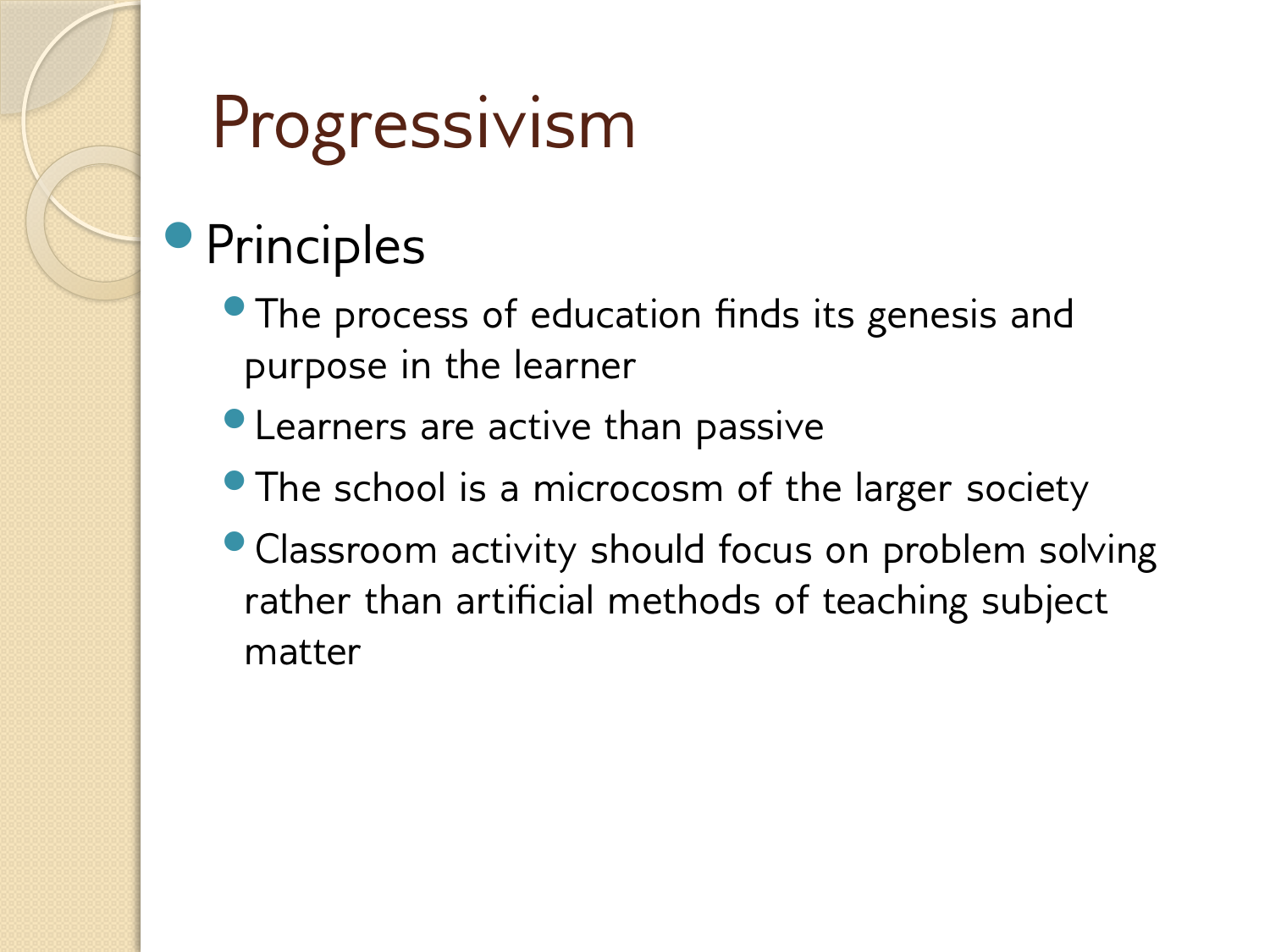

# Progressivism
Principles
The process of education finds its genesis and purpose in the learner
Learners are active than passive
The school is a microcosm of the larger society
Classroom activity should focus on problem solving rather than artificial methods of teaching subject matter